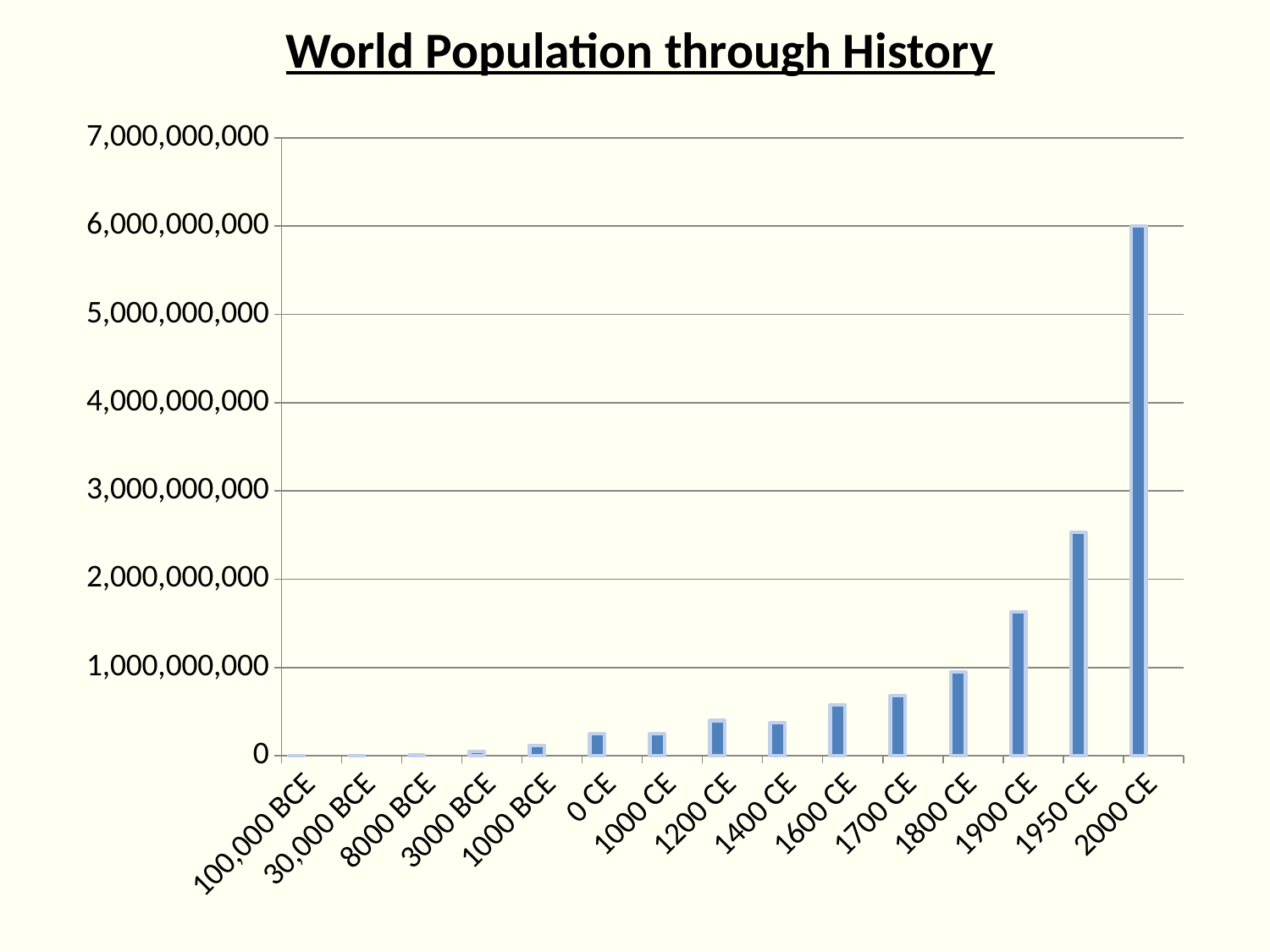

# World Population through History

### Chart

| Category | Est. World Population | Column1 | Column2 |
|---|---|---|---|
| 100,000 BCE | 10000.0 | None | None |
| 30,000 BCE | 500000.0 | None | None |
| 8000 BCE | 6000000.0 | None | None |
| 3000 BCE | 50000000.0 | None | None |
| 1000 BCE | 120000000.0 | None | None |
| 0 CE | 250000000.0 | None | None |
| 1000 CE | 250000000.0 | None | None |
| 1200 CE | 400000000.0 | None | None |
| 1400 CE | 375000000.0 | None | None |
| 1600 CE | 578000000.0 | None | None |
| 1700 CE | 680000000.0 | None | None |
| 1800 CE | 954000000.0 | None | None |
| 1900 CE | 1634000000.0 | None | None |
| 1950 CE | 2530000000.0 | None | None |
| 2000 CE | 6000000000.0 | None | None |